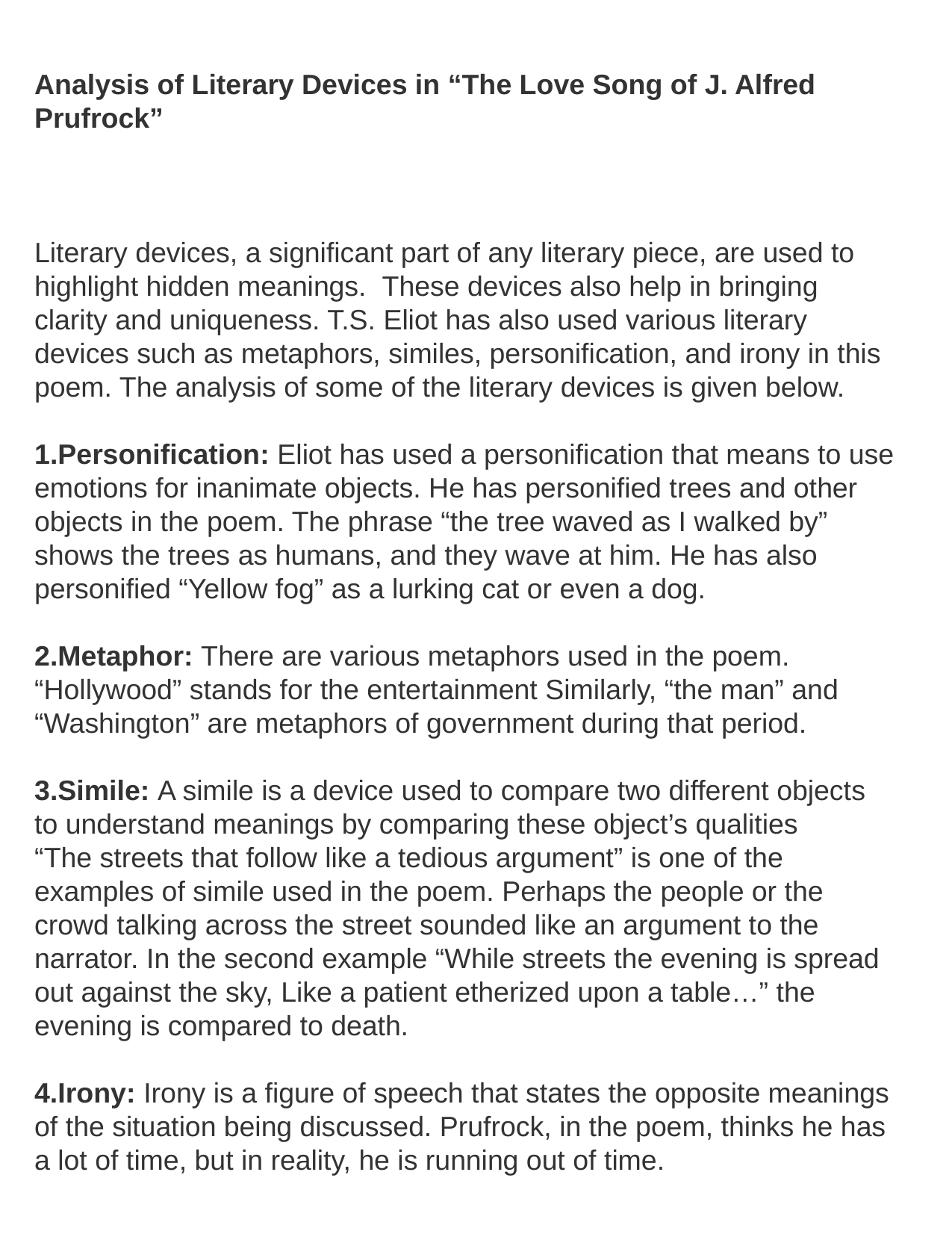

Analysis of Literary Devices in “The Love Song of J. Alfred Prufrock”

Literary devices, a significant part of any literary piece, are used to highlight hidden meanings.  These devices also help in bringing clarity and uniqueness. T.S. Eliot has also used various literary devices such as metaphors, similes, personification, and irony in this poem. The analysis of some of the literary devices is given below.

Personification: Eliot has used a personification that means to use emotions for inanimate objects. He has personified trees and other objects in the poem. The phrase “the tree waved as I walked by” shows the trees as humans, and they wave at him. He has also personified “Yellow fog” as a lurking cat or even a dog.

Metaphor: There are various metaphors used in the poem. “Hollywood” stands for the entertainment Similarly, “the man” and “Washington” are metaphors of government during that period.

Simile: A simile is a device used to compare two different objects to understand meanings by comparing these object’s qualities
“The streets that follow like a tedious argument” is one of the examples of simile used in the poem. Perhaps the people or the crowd talking across the street sounded like an argument to the narrator. In the second example “While streets the evening is spread out against the sky, Like a patient etherized upon a table…” the evening is compared to death.

4.Irony: Irony is a figure of speech that states the opposite meanings of the situation being discussed. Prufrock, in the poem, thinks he has a lot of time, but in reality, he is running out of time.